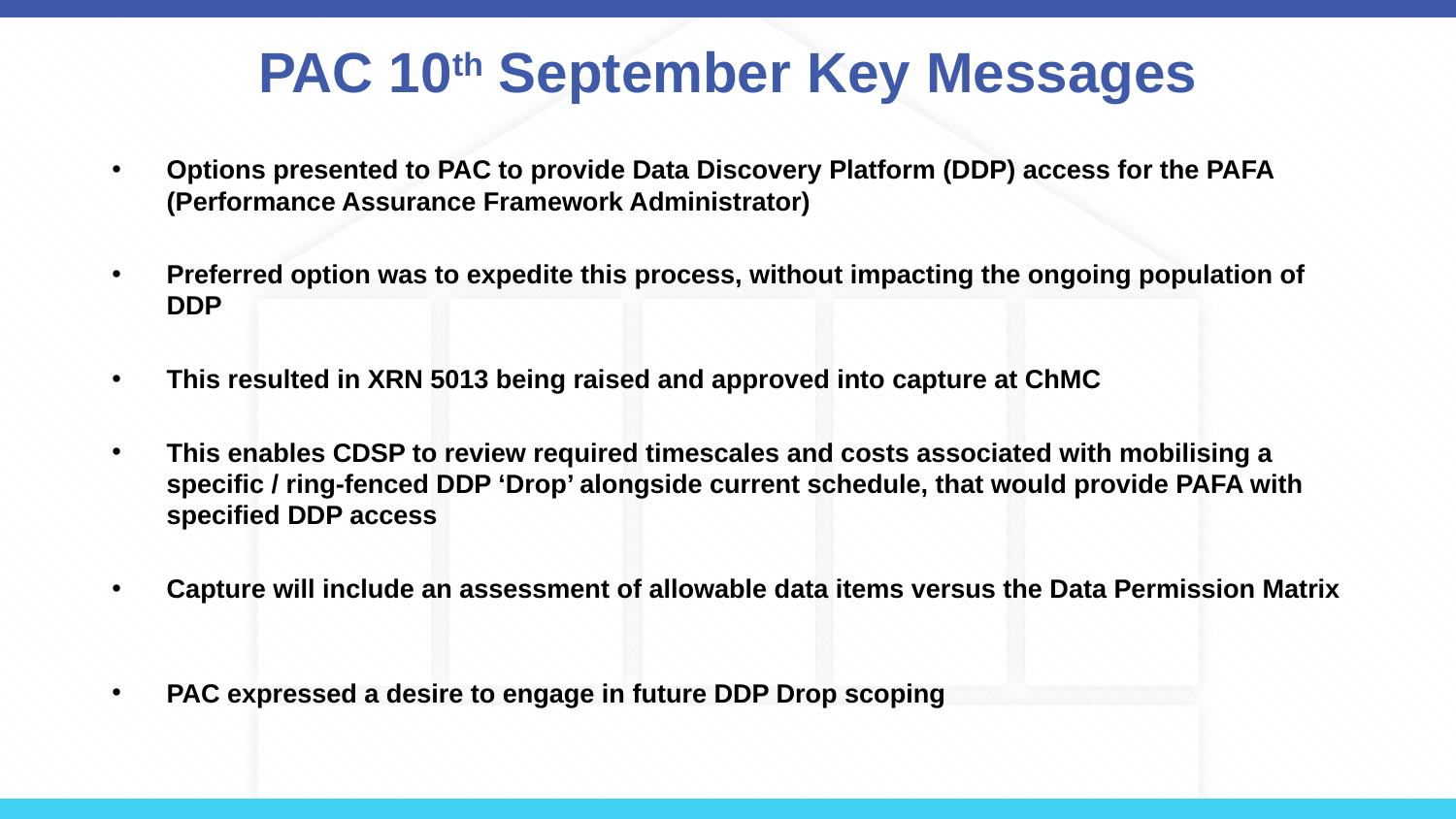

# PAC 10th September Key Messages
Options presented to PAC to provide Data Discovery Platform (DDP) access for the PAFA (Performance Assurance Framework Administrator)

Preferred option was to expedite this process, without impacting the ongoing population of DDP

This resulted in XRN 5013 being raised and approved into capture at ChMC

This enables CDSP to review required timescales and costs associated with mobilising a specific / ring-fenced DDP ‘Drop’ alongside current schedule, that would provide PAFA with specified DDP access

Capture will include an assessment of allowable data items versus the Data Permission Matrix

PAC expressed a desire to engage in future DDP Drop scoping